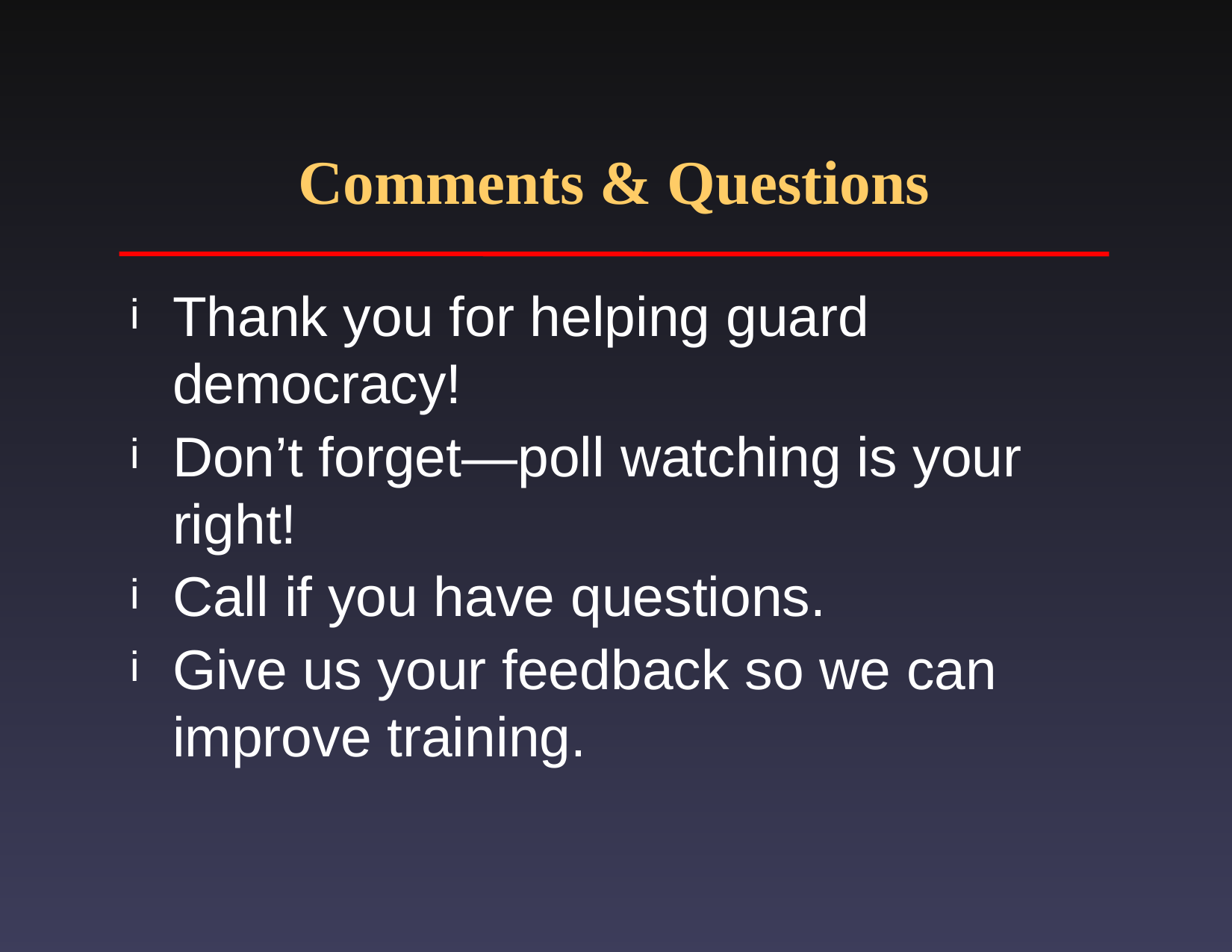

# Comments & Questions
Thank you for helping guard democracy!
Don’t forget—poll watching is your right!
Call if you have questions.
Give us your feedback so we can improve training.